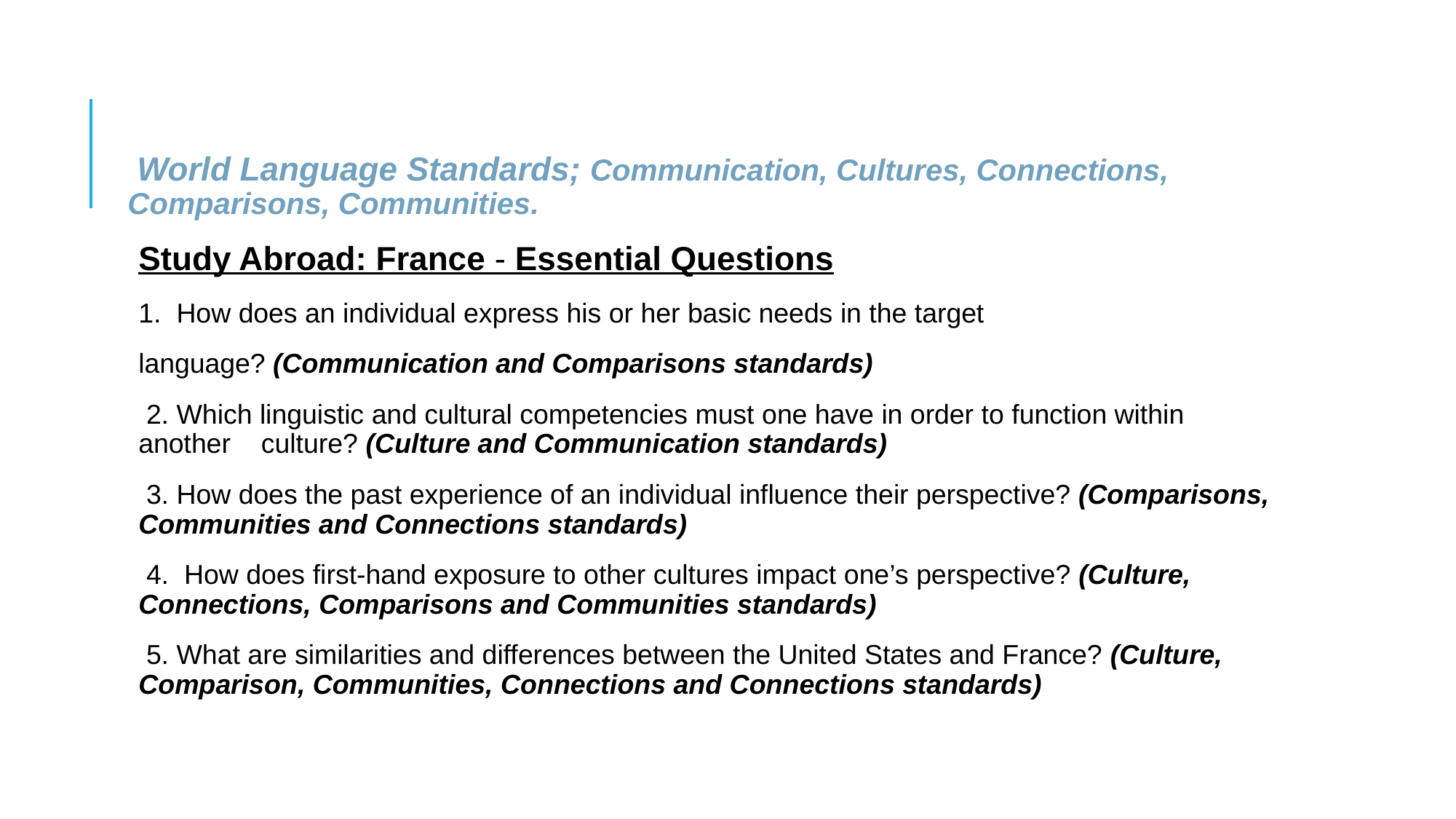

#
 World Language Standards; Communication, Cultures, Connections, Comparisons, Communities.
Study Abroad: France - Essential Questions
1.  How does an individual express his or her basic needs in the target
language? (Communication and Comparisons standards)
 2. Which linguistic and cultural competencies must one have in order to function within another    culture? (Culture and Communication standards)
 3. How does the past experience of an individual influence their perspective? (Comparisons, Communities and Connections standards)
 4.  How does first-hand exposure to other cultures impact one’s perspective? (Culture, Connections, Comparisons and Communities standards)
 5. What are similarities and differences between the United States and France? (Culture, Comparison, Communities, Connections and Connections standards)